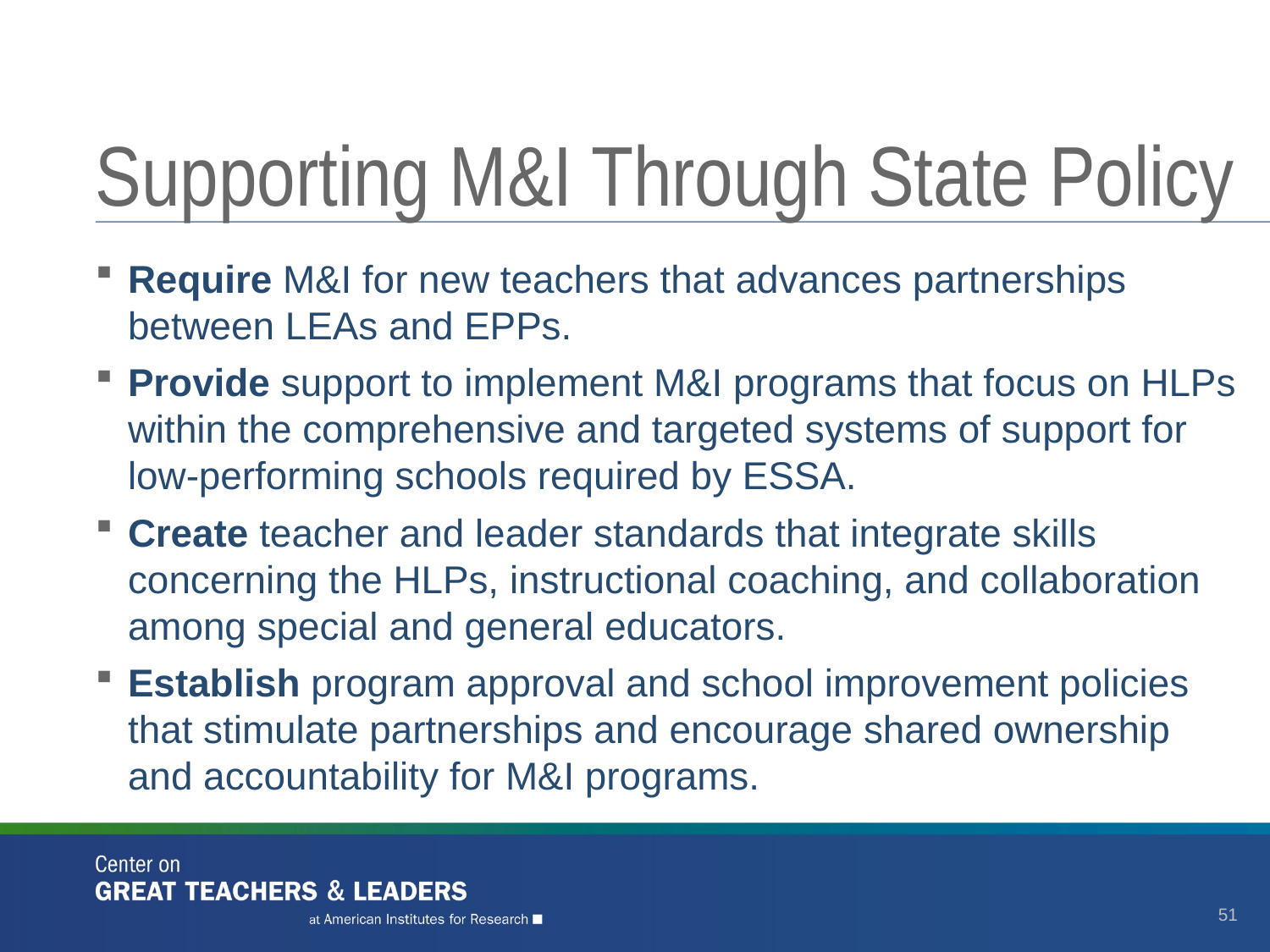

# Supporting M&I Through State Policy
Require M&I for new teachers that advances partnerships between LEAs and EPPs.
Provide support to implement M&I programs that focus on HLPs within the comprehensive and targeted systems of support for low-performing schools required by ESSA.
Create teacher and leader standards that integrate skills concerning the HLPs, instructional coaching, and collaboration among special and general educators.
Establish program approval and school improvement policies that stimulate partnerships and encourage shared ownership and accountability for M&I programs.
51